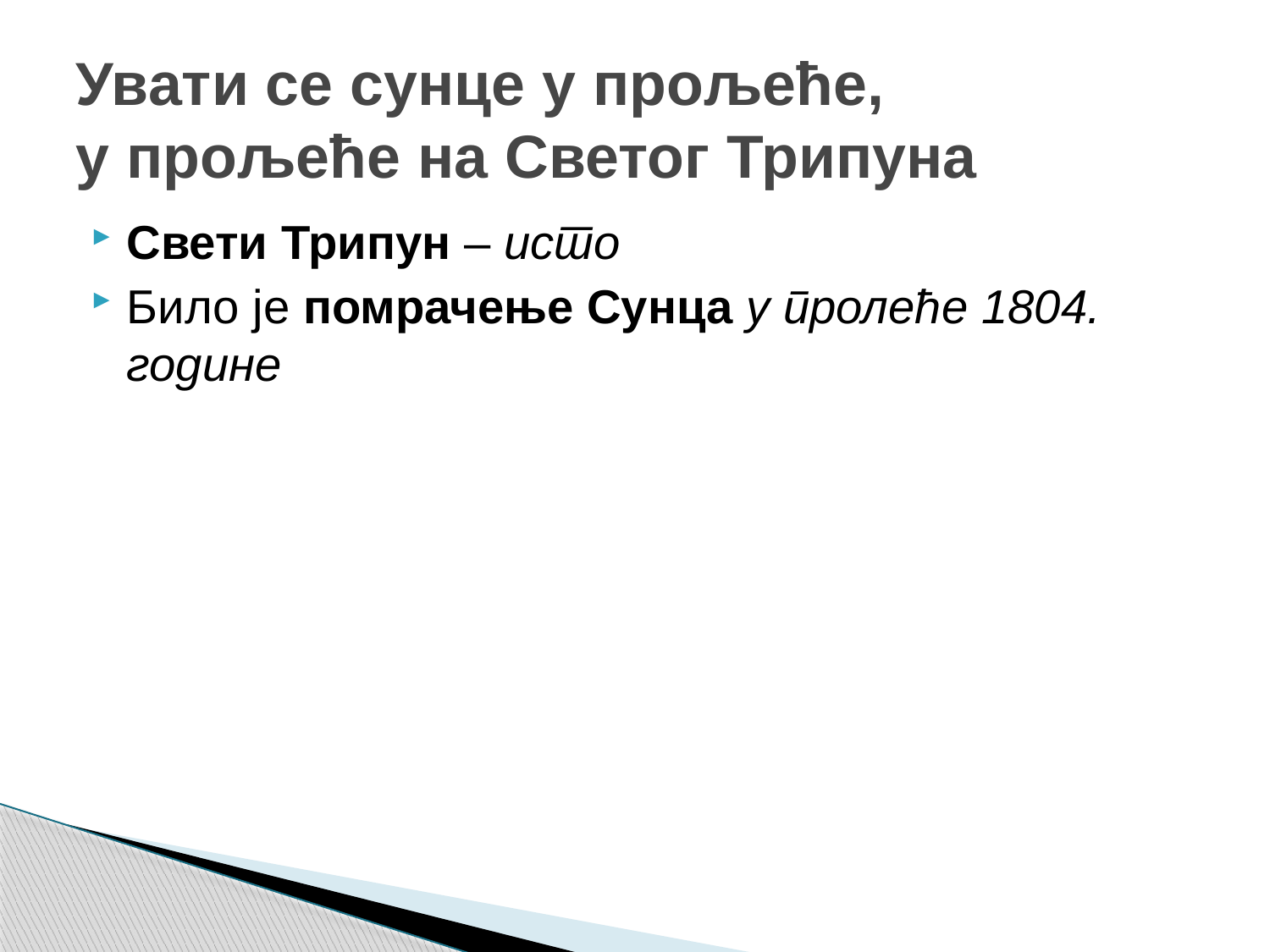

# Увати се сунце у прољеће, у прољеће на Светог Трипуна
Свети Трипун – исто
Било је помрачење Сунца у пролеће 1804. године